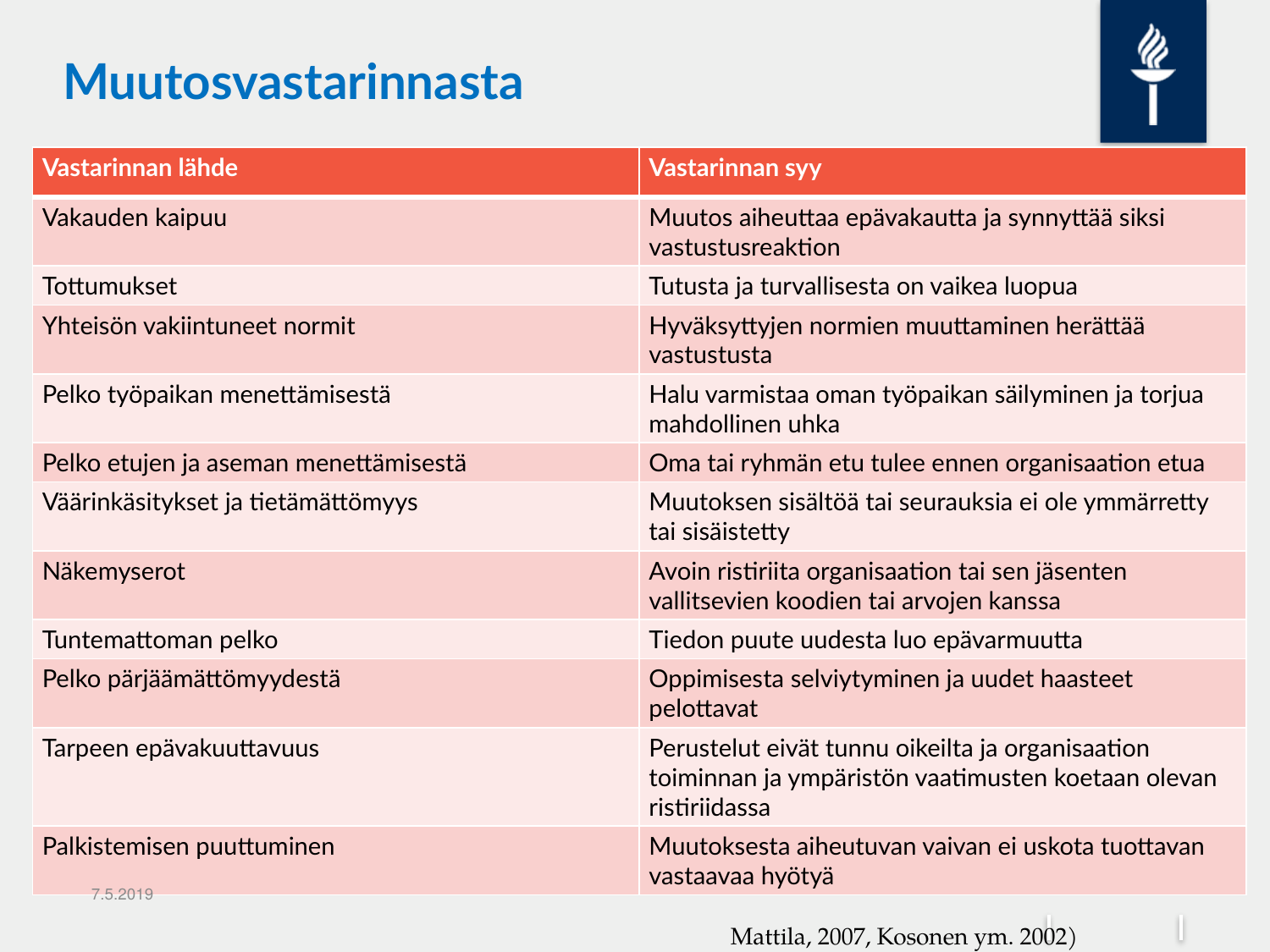

# Muutosvastarinnasta
| Vastarinnan lähde | Vastarinnan syy |
| --- | --- |
| Vakauden kaipuu | Muutos aiheuttaa epävakautta ja synnyttää siksi vastustusreaktion |
| Tottumukset | Tutusta ja turvallisesta on vaikea luopua |
| Yhteisön vakiintuneet normit | Hyväksyttyjen normien muuttaminen herättää vastustusta |
| Pelko työpaikan menettämisestä | Halu varmistaa oman työpaikan säilyminen ja torjua mahdollinen uhka |
| Pelko etujen ja aseman menettämisestä | Oma tai ryhmän etu tulee ennen organisaation etua |
| Väärinkäsitykset ja tietämättömyys | Muutoksen sisältöä tai seurauksia ei ole ymmärretty tai sisäistetty |
| Näkemyserot | Avoin ristiriita organisaation tai sen jäsenten vallitsevien koodien tai arvojen kanssa |
| Tuntemattoman pelko | Tiedon puute uudesta luo epävarmuutta |
| Pelko pärjäämättömyydestä | Oppimisesta selviytyminen ja uudet haasteet pelottavat |
| Tarpeen epävakuuttavuus | Perustelut eivät tunnu oikeilta ja organisaation toiminnan ja ympäristön vaatimusten koetaan olevan ristiriidassa |
| Palkistemisen puuttuminen | Muutoksesta aiheutuvan vaivan ei uskota tuottavan vastaavaa hyötyä |
7.5.2019
Mattila, 2007, Kosonen ym. 2002)